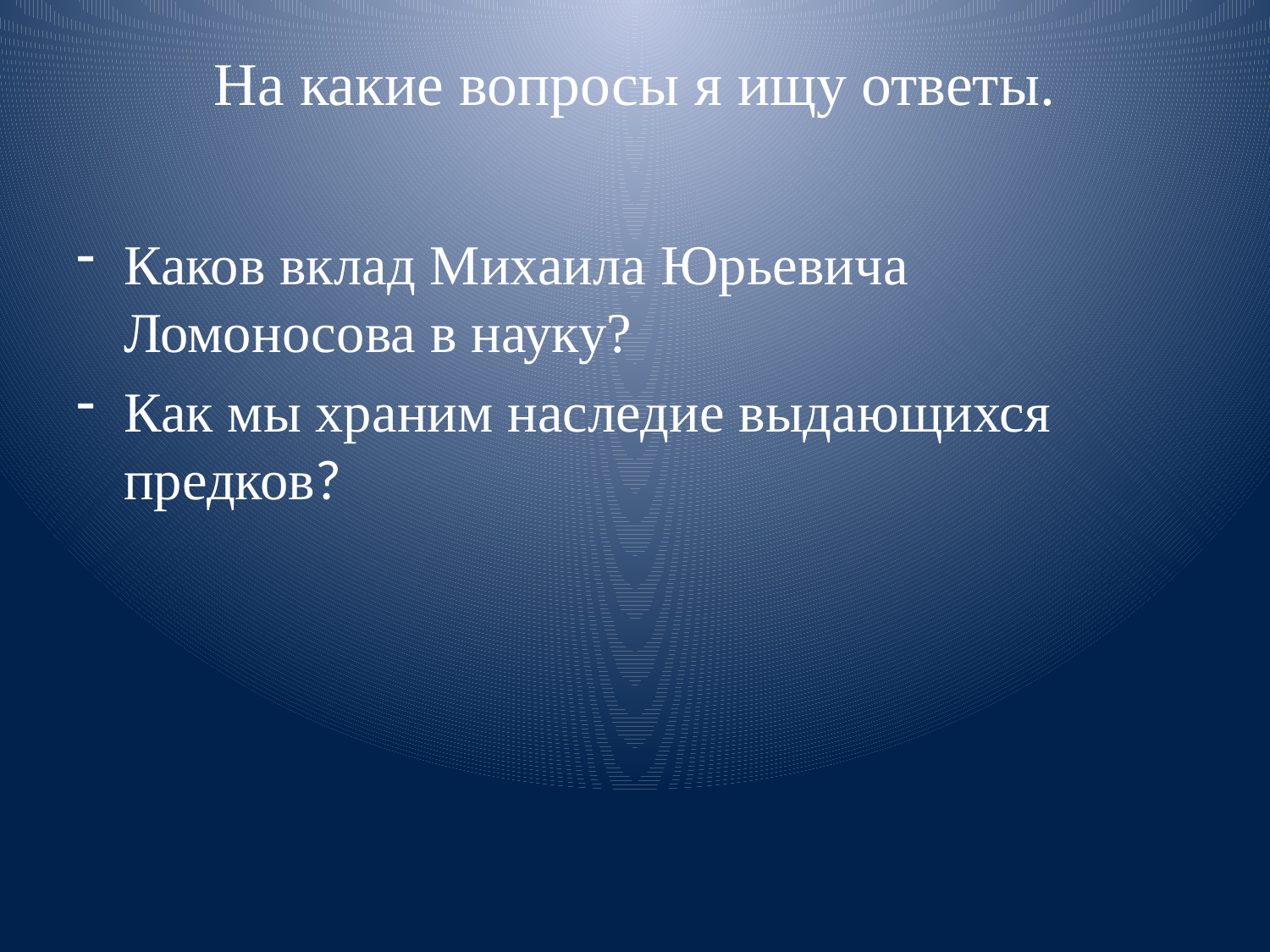

# На какие вопросы я ищу ответы.
Каков вклад Михаила Юрьевича Ломоносова в науку?
Как мы храним наследие выдающихся предков?